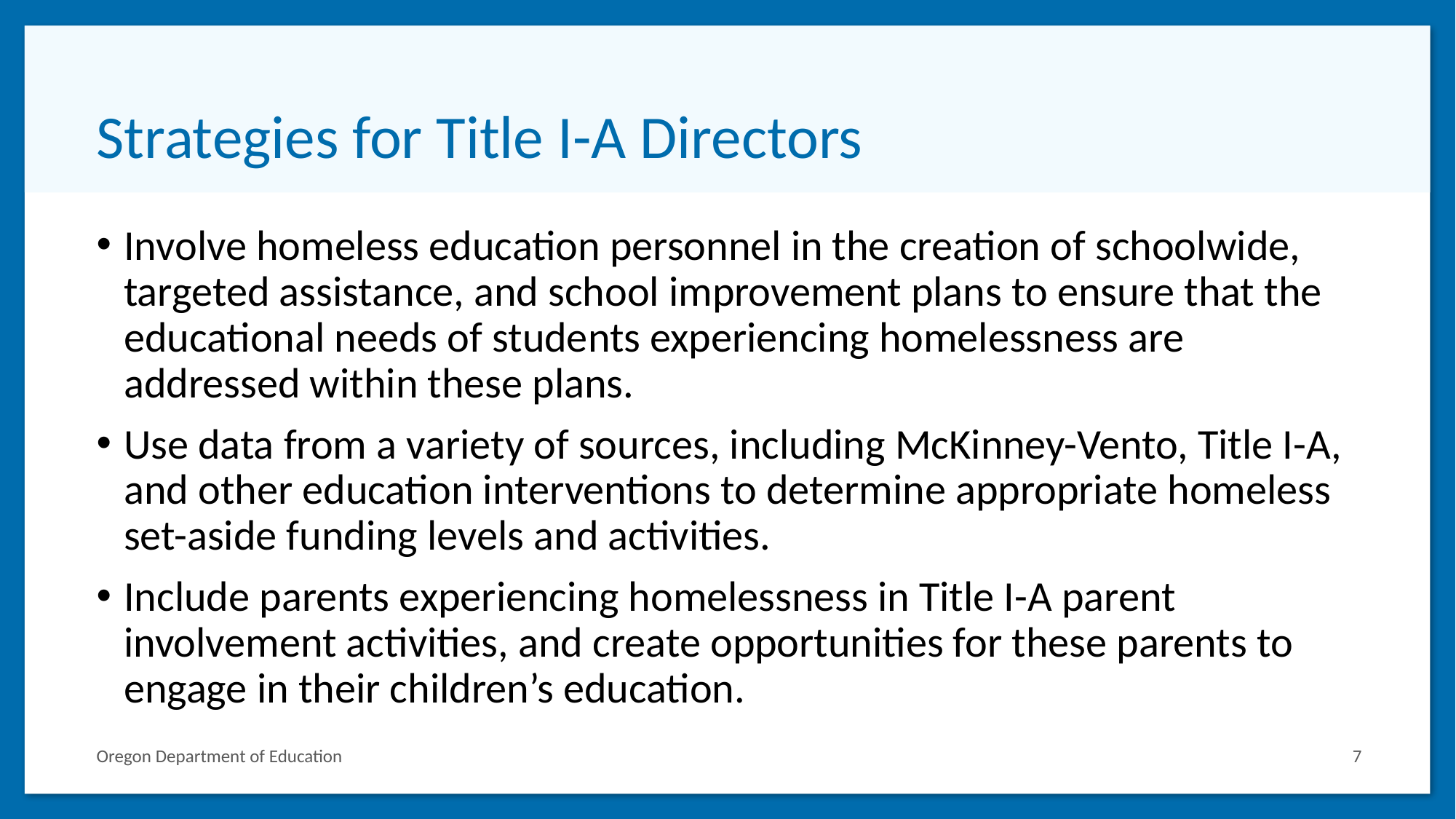

# Strategies for Title I-A Directors
Involve homeless education personnel in the creation of schoolwide, targeted assistance, and school improvement plans to ensure that the educational needs of students experiencing homelessness are addressed within these plans.
Use data from a variety of sources, including McKinney-Vento, Title I-A, and other education interventions to determine appropriate homeless set-aside funding levels and activities.
Include parents experiencing homelessness in Title I-A parent involvement activities, and create opportunities for these parents to engage in their children’s education.
Oregon Department of Education
7